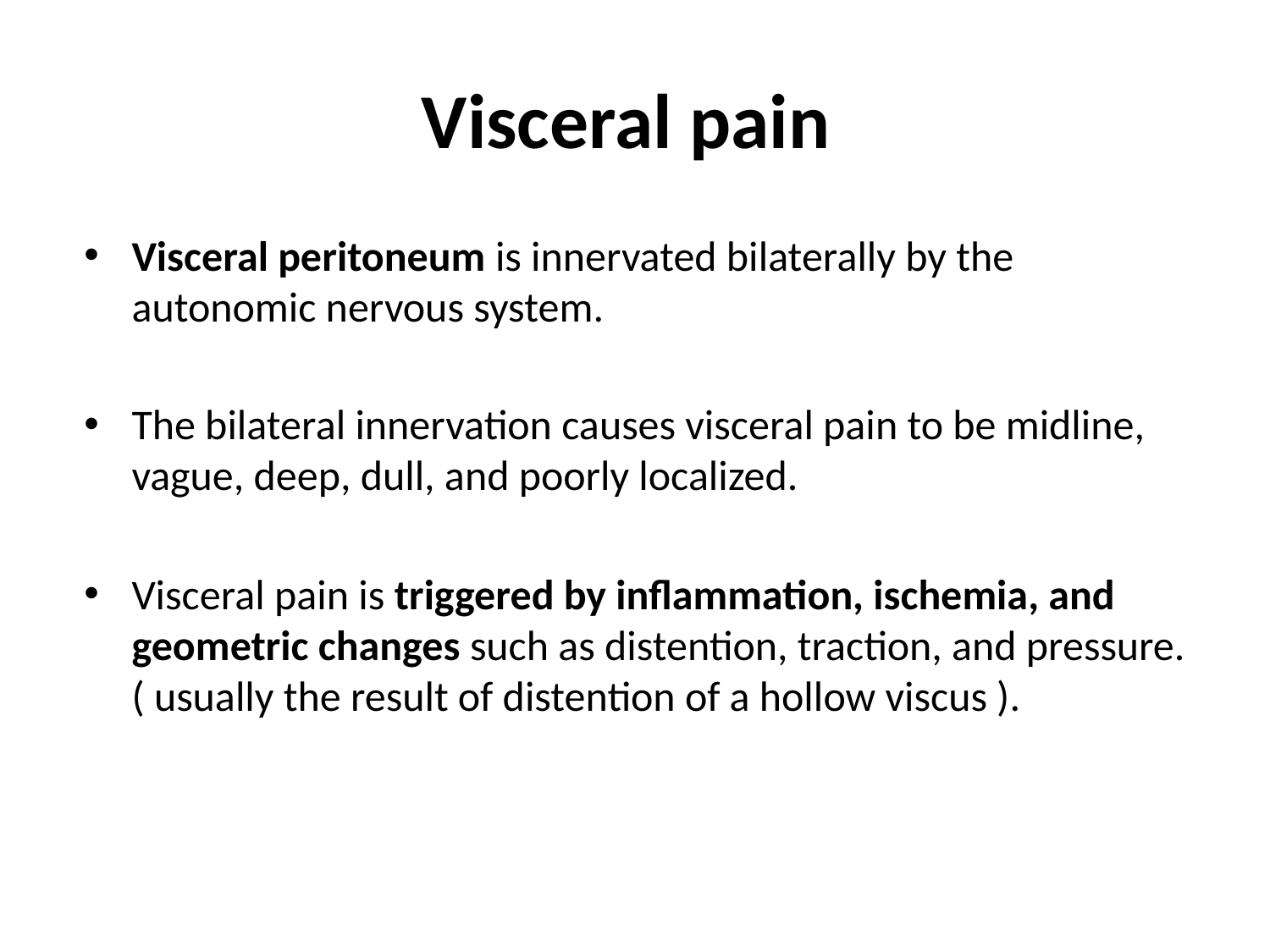

# Visceral pain
Visceral peritoneum is innervated bilaterally by the autonomic nervous system.

The bilateral innervation causes visceral pain to be midline, vague, deep, dull, and poorly localized.

Visceral pain is triggered by inflammation, ischemia, and geometric changes such as distention, traction, and pressure. ( usually the result of distention of a hollow viscus ).